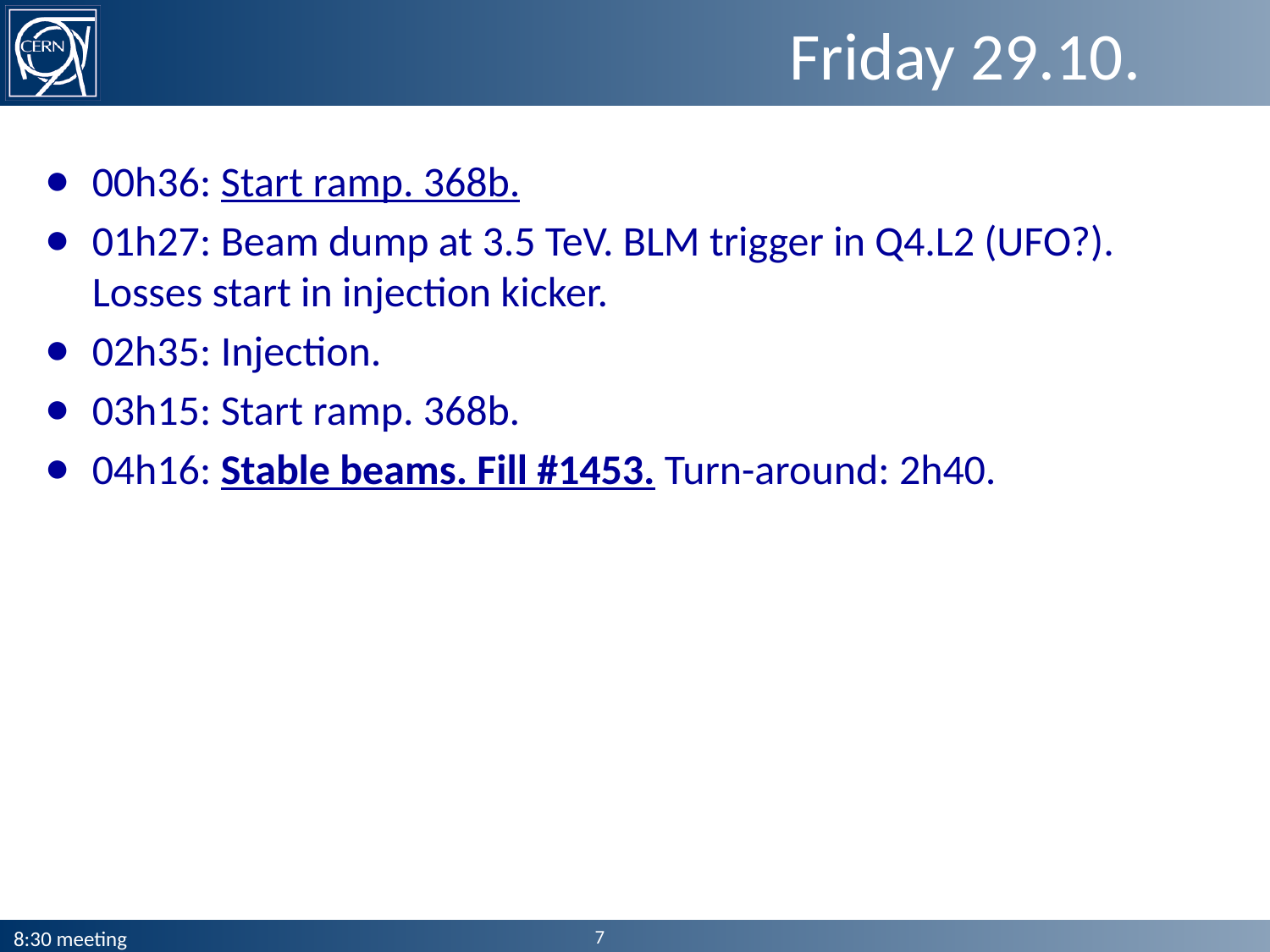

# Friday 29.10.
00h36: Start ramp. 368b.
01h27: Beam dump at 3.5 TeV. BLM trigger in Q4.L2 (UFO?). Losses start in injection kicker.
02h35: Injection.
03h15: Start ramp. 368b.
04h16: Stable beams. Fill #1453. Turn-around: 2h40.
7
8:30 meeting